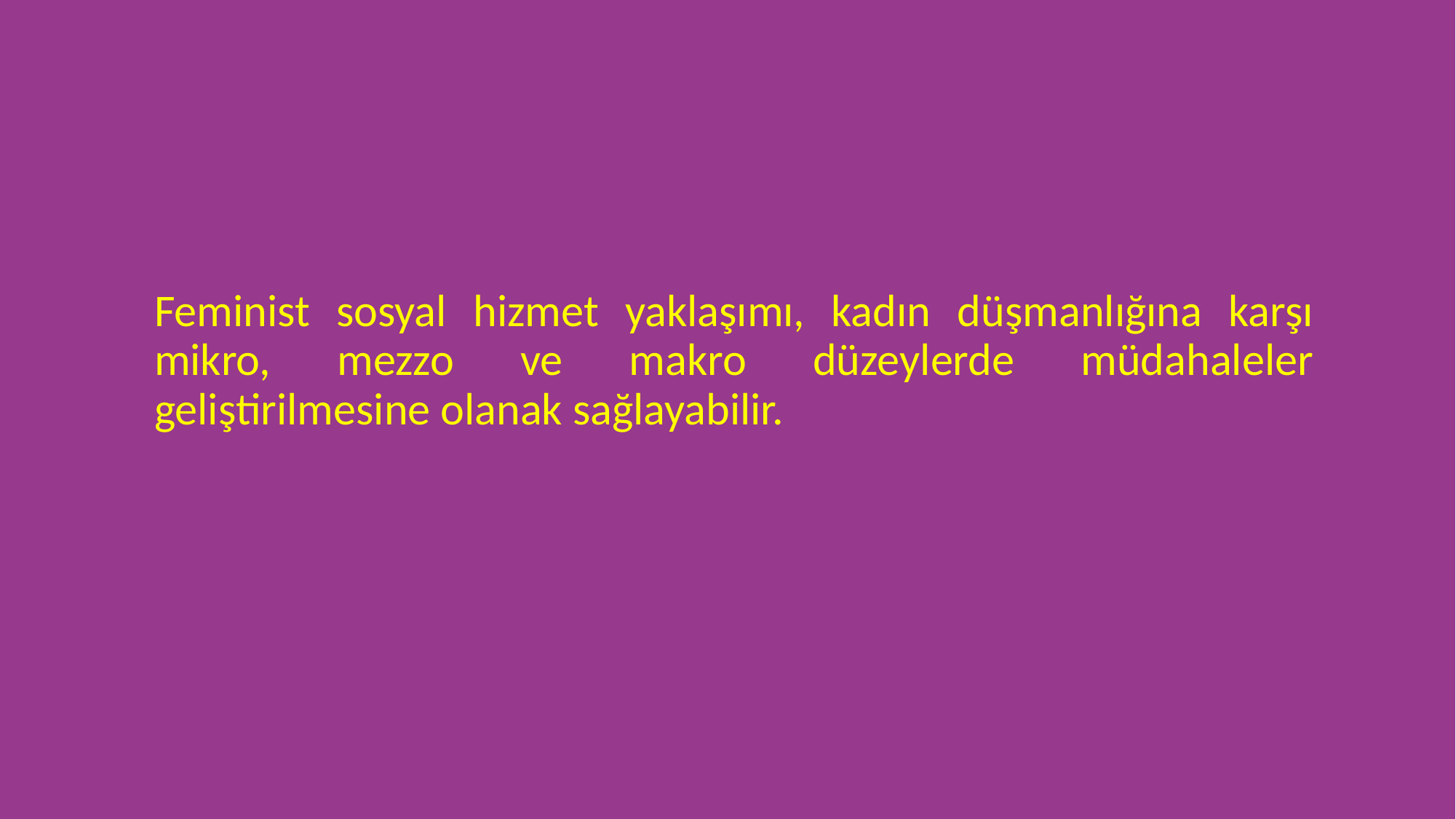

# Feminist sosyal hizmet yaklaşımı, kadın düşmanlığına karşı mikro, mezzo ve makro düzeylerde müdahaleler geliştirilmesine olanak sağlayabilir.